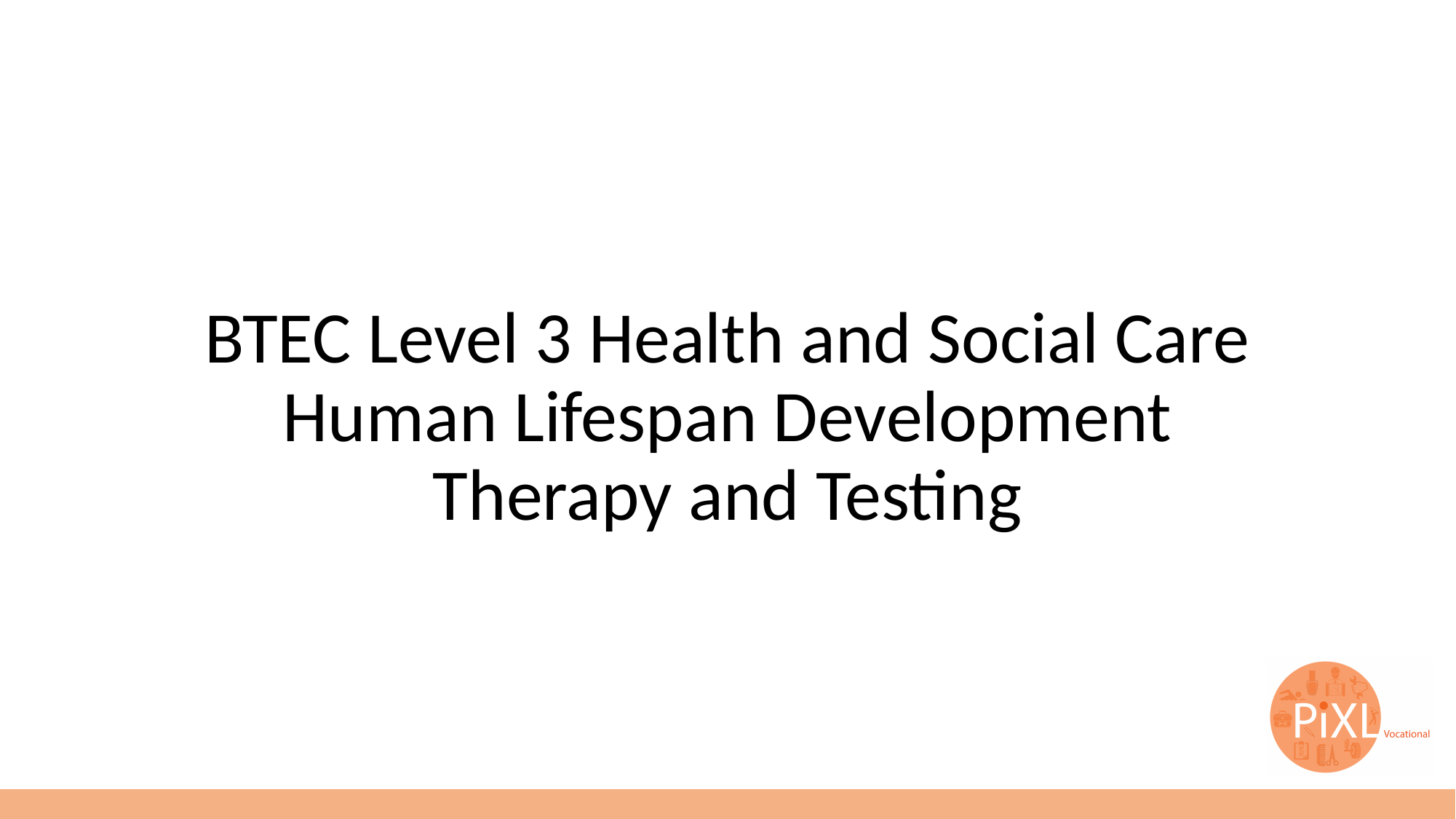

# BTEC Level 3 Health and Social Care Human Lifespan Development Therapy and Testing